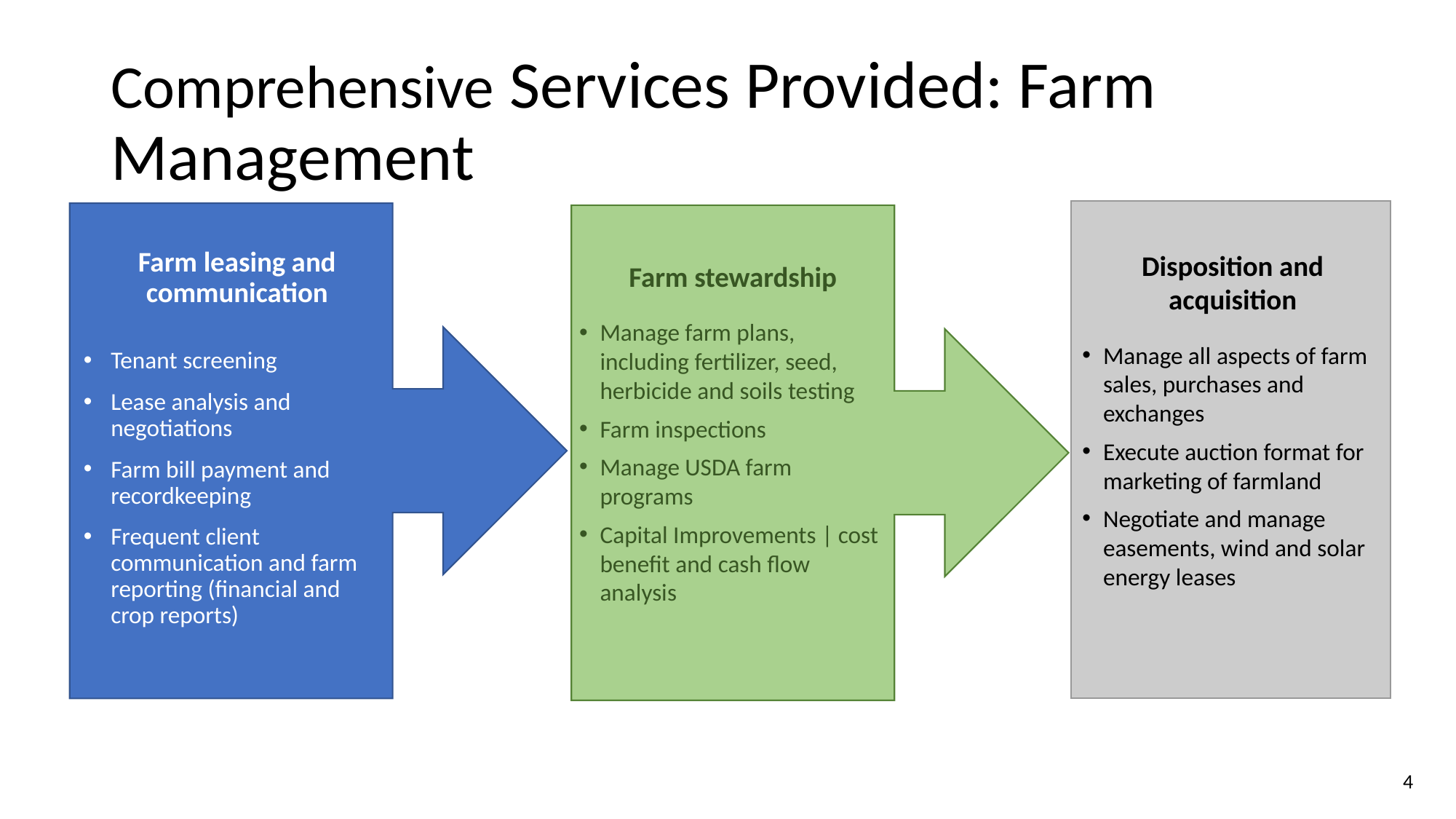

# Comprehensive Services Provided: Farm Management

Disposition and acquisition
Manage all aspects of farm sales, purchases and exchanges
Execute auction format for marketing of farmland
Negotiate and manage easements, wind and solar energy leases
Farm leasing and communication
Tenant screening
Lease analysis and negotiations
Farm bill payment and recordkeeping
Frequent client communication and farm reporting (financial and crop reports)
Farm stewardship
Manage farm plans, including fertilizer, seed, herbicide and soils testing
Farm inspections
Manage USDA farm programs
Capital Improvements | cost benefit and cash flow analysis
4